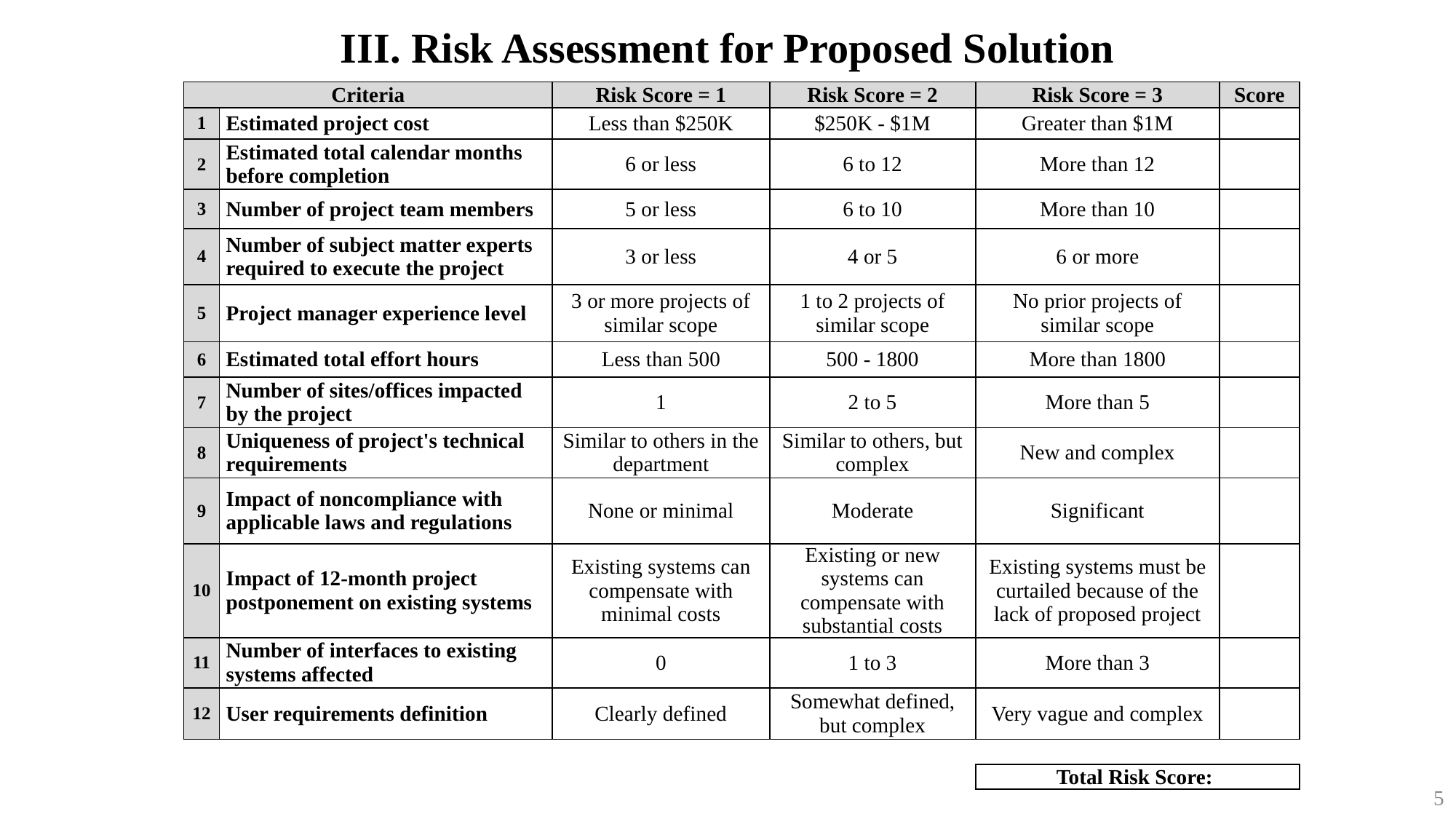

# III. Risk Assessment for Proposed Solution
| Criteria |  | Risk Score = 1 | Risk Score = 2 | Risk Score = 3 | Score |
| --- | --- | --- | --- | --- | --- |
| 1 | Estimated project cost | Less than $250K | $250K - $1M | Greater than $1M |  |
| 2 | Estimated total calendar months before completion | 6 or less | 6 to 12 | More than 12 |  |
| 3 | Number of project team members | 5 or less | 6 to 10 | More than 10 |  |
| 4 | Number of subject matter experts required to execute the project | 3 or less | 4 or 5 | 6 or more |  |
| 5 | Project manager experience level | 3 or more projects of similar scope | 1 to 2 projects of similar scope | No prior projects of similar scope |  |
| 6 | Estimated total effort hours | Less than 500 | 500 - 1800 | More than 1800 |  |
| 7 | Number of sites/offices impacted by the project | 1 | 2 to 5 | More than 5 |  |
| 8 | Uniqueness of project's technical requirements | Similar to others in the department | Similar to others, but complex | New and complex |  |
| 9 | Impact of noncompliance with applicable laws and regulations | None or minimal | Moderate | Significant |  |
| 10 | Impact of 12-month project postponement on existing systems | Existing systems can compensate with minimal costs | Existing or new systems can compensate with substantial costs | Existing systems must be curtailed because of the lack of proposed project |  |
| 11 | Number of interfaces to existing systems affected | 0 | 1 to 3 | More than 3 |  |
| 12 | User requirements definition | Clearly defined | Somewhat defined, but complex | Very vague and complex |  |
|  |  |  |  |  |  |
|  |  |  |  | Total Risk Score: |  |
5